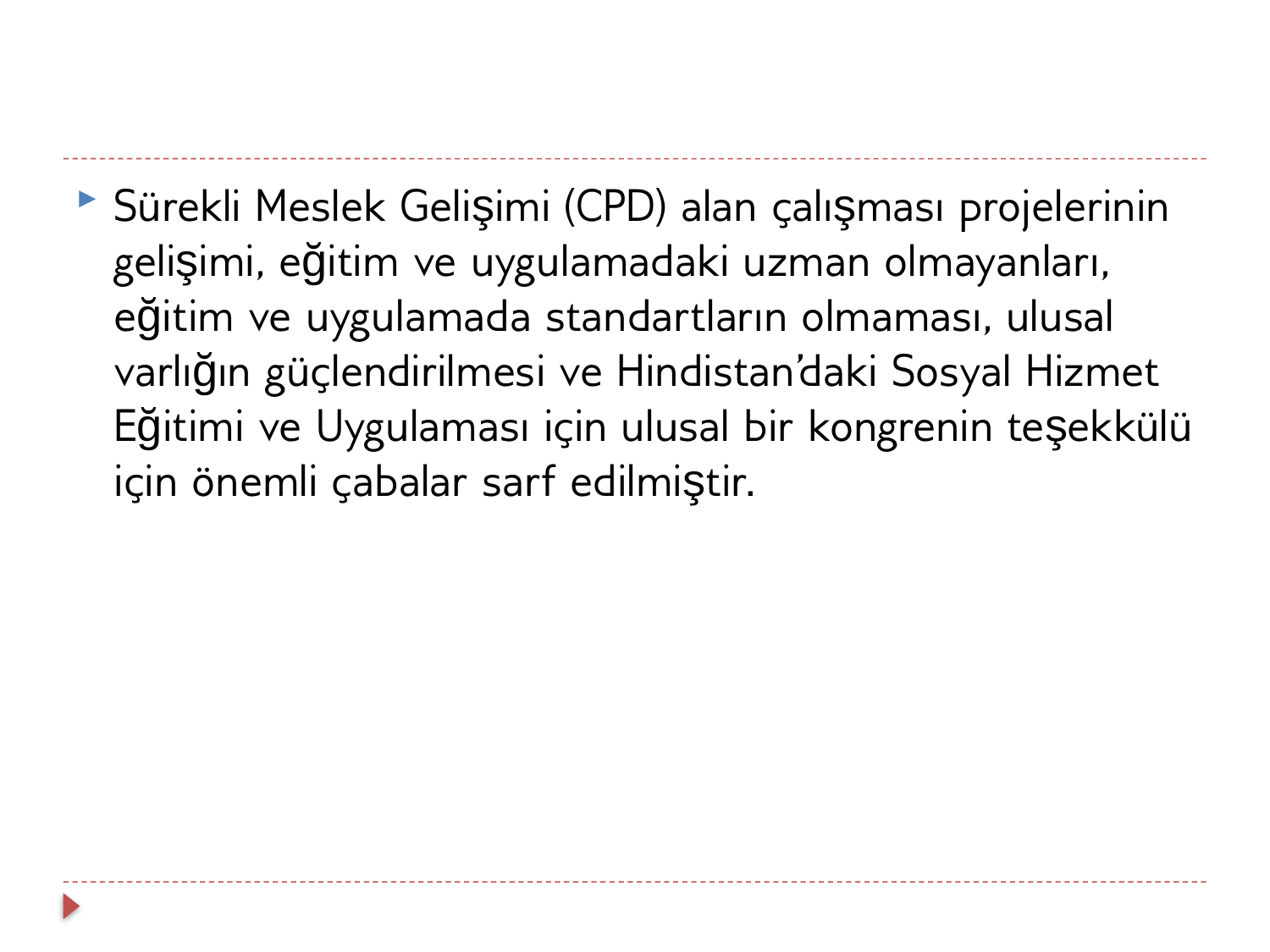

#
Sürekli Meslek Gelişimi (CPD) alan çalışması projelerinin gelişimi, eğitim ve uygulamadaki uzman olmayanları, eğitim ve uygulamada standartların olmaması, ulusal varlığın güçlendirilmesi ve Hindistan’daki Sosyal Hizmet Eğitimi ve Uygulaması için ulusal bir kongrenin teşekkülü için önemli çabalar sarf edilmiştir.